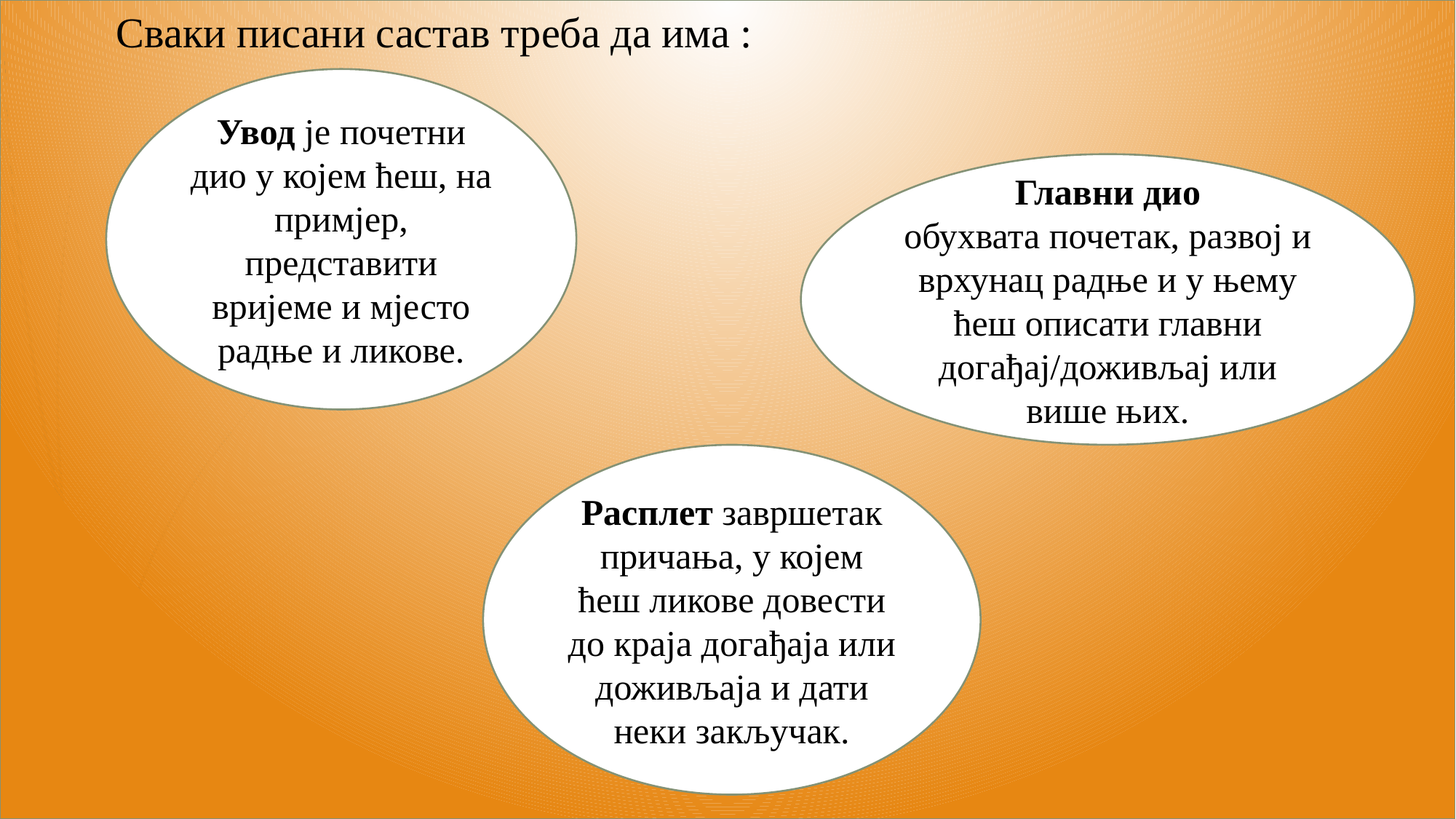

Сваки писани састав треба да има :

Увод је почетни дио у којем ћеш, на примјер, представити вријеме и мјесто радње и ликове.
Главни дио
обухвата почетак, развој и врхунац радње и у њему ћеш описати главни догађај/доживљај или више њих.
Расплет завршетак причања, у којем ћеш ликове довести до краја догађаја или доживљаја и дати неки закључак.